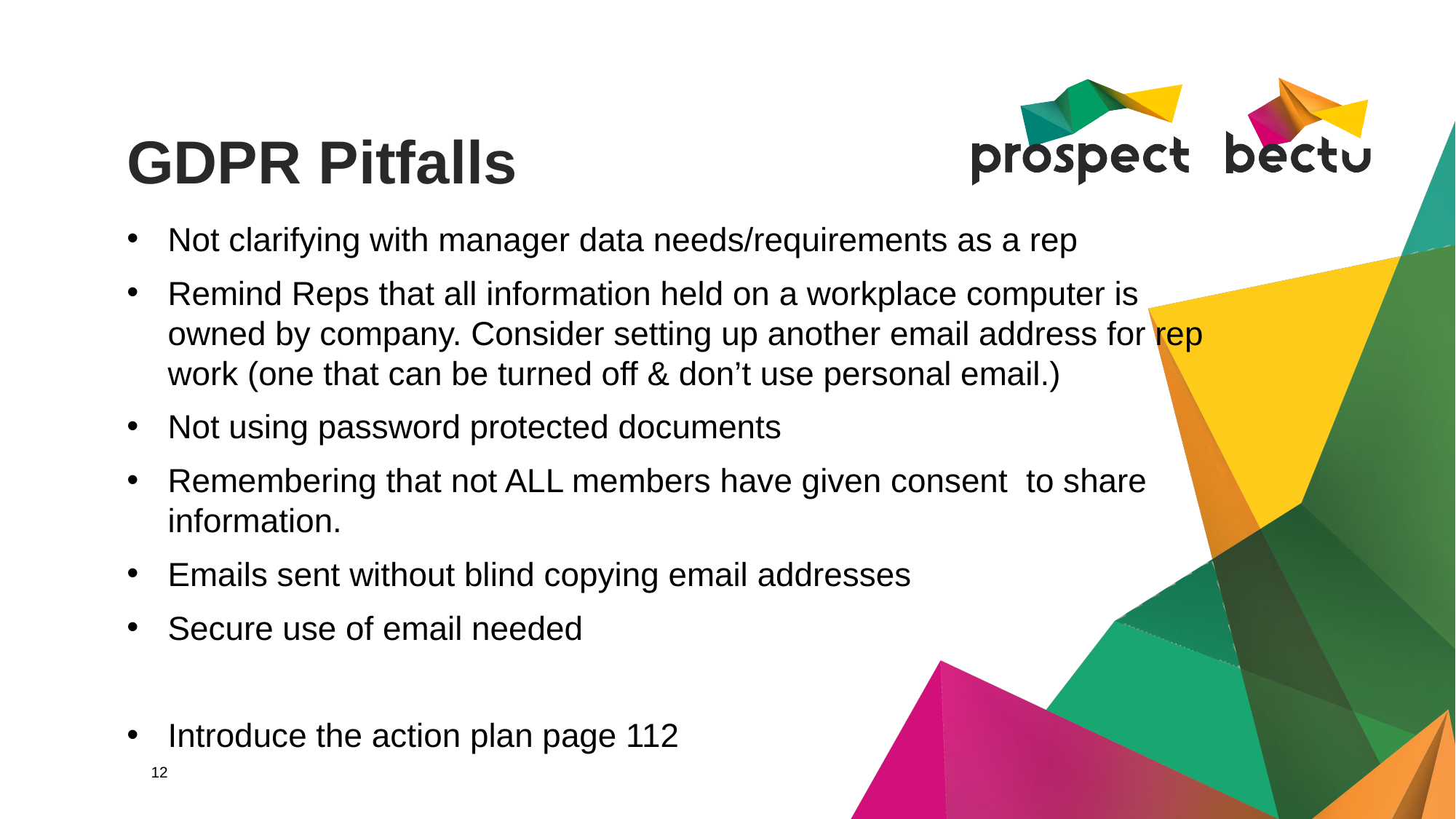

GDPR Pitfalls
Not clarifying with manager data needs/requirements as a rep
Remind Reps that all information held on a workplace computer is owned by company. Consider setting up another email address for rep work (one that can be turned off & don’t use personal email.)
Not using password protected documents
Remembering that not ALL members have given consent  to share information.
Emails sent without blind copying email addresses
Secure use of email needed

Introduce the action plan page 112